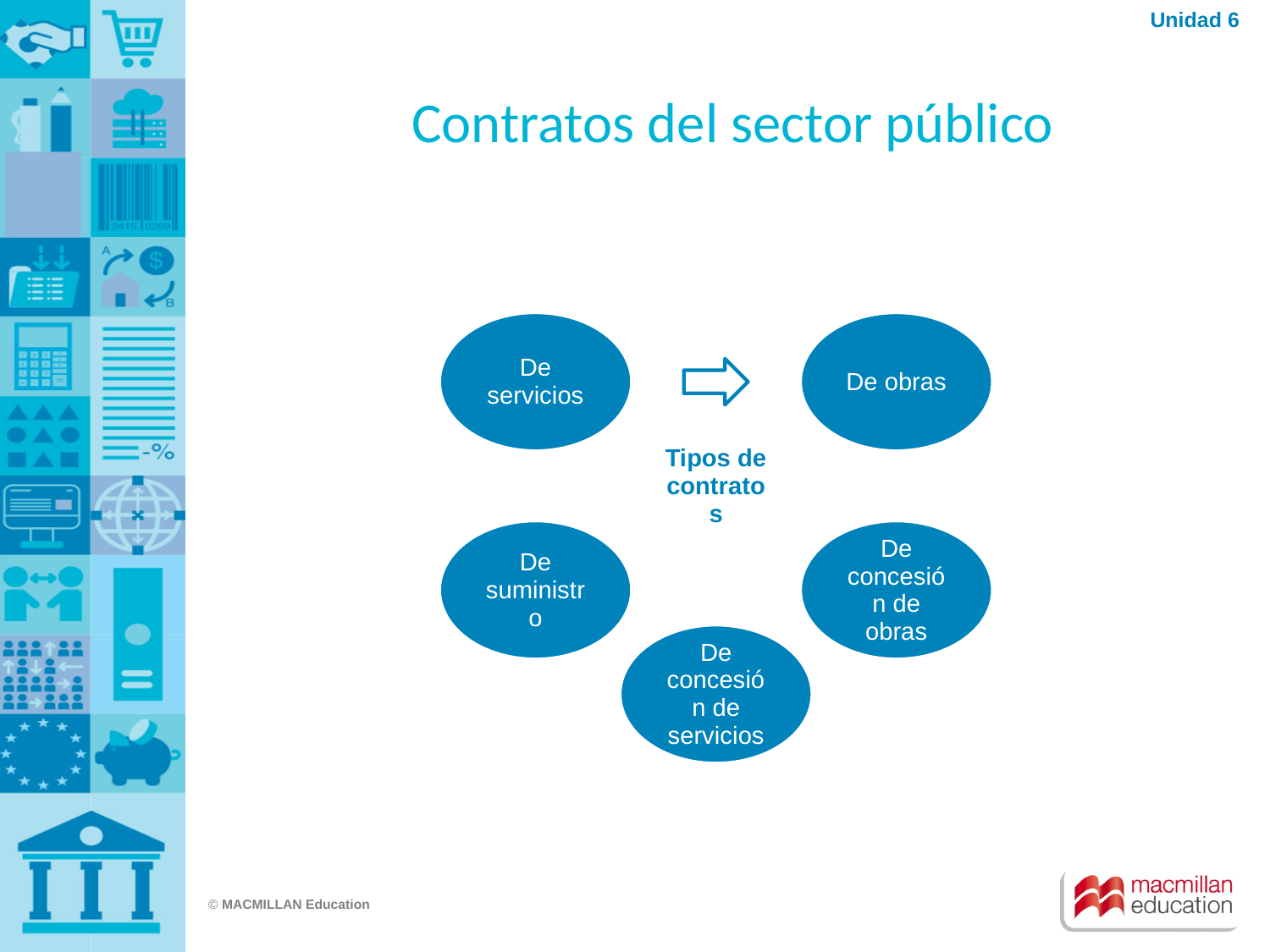

Unidad 6
# Contratos del sector público
Tipos de contratos
De obras
De concesión de obras
De concesión de servicios
De suministro
De servicios